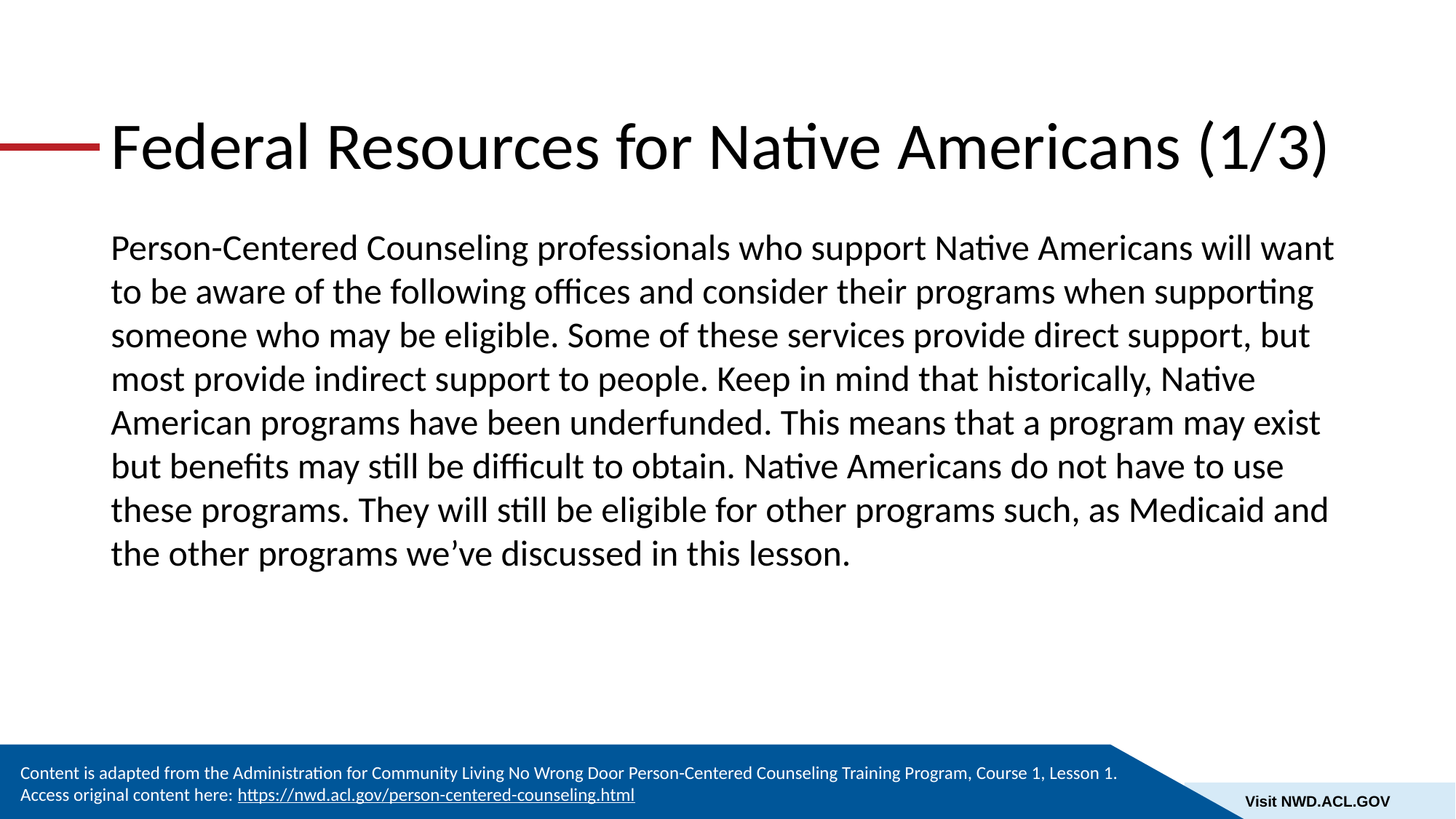

# Federal Resources for Native Americans (1/3)
Person-Centered Counseling professionals who support Native Americans will want to be aware of the following offices and consider their programs when supporting someone who may be eligible. Some of these services provide direct support, but most provide indirect support to people. Keep in mind that historically, Native American programs have been underfunded. This means that a program may exist but benefits may still be difficult to obtain. Native Americans do not have to use these programs. They will still be eligible for other programs such, as Medicaid and the other programs we’ve discussed in this lesson.